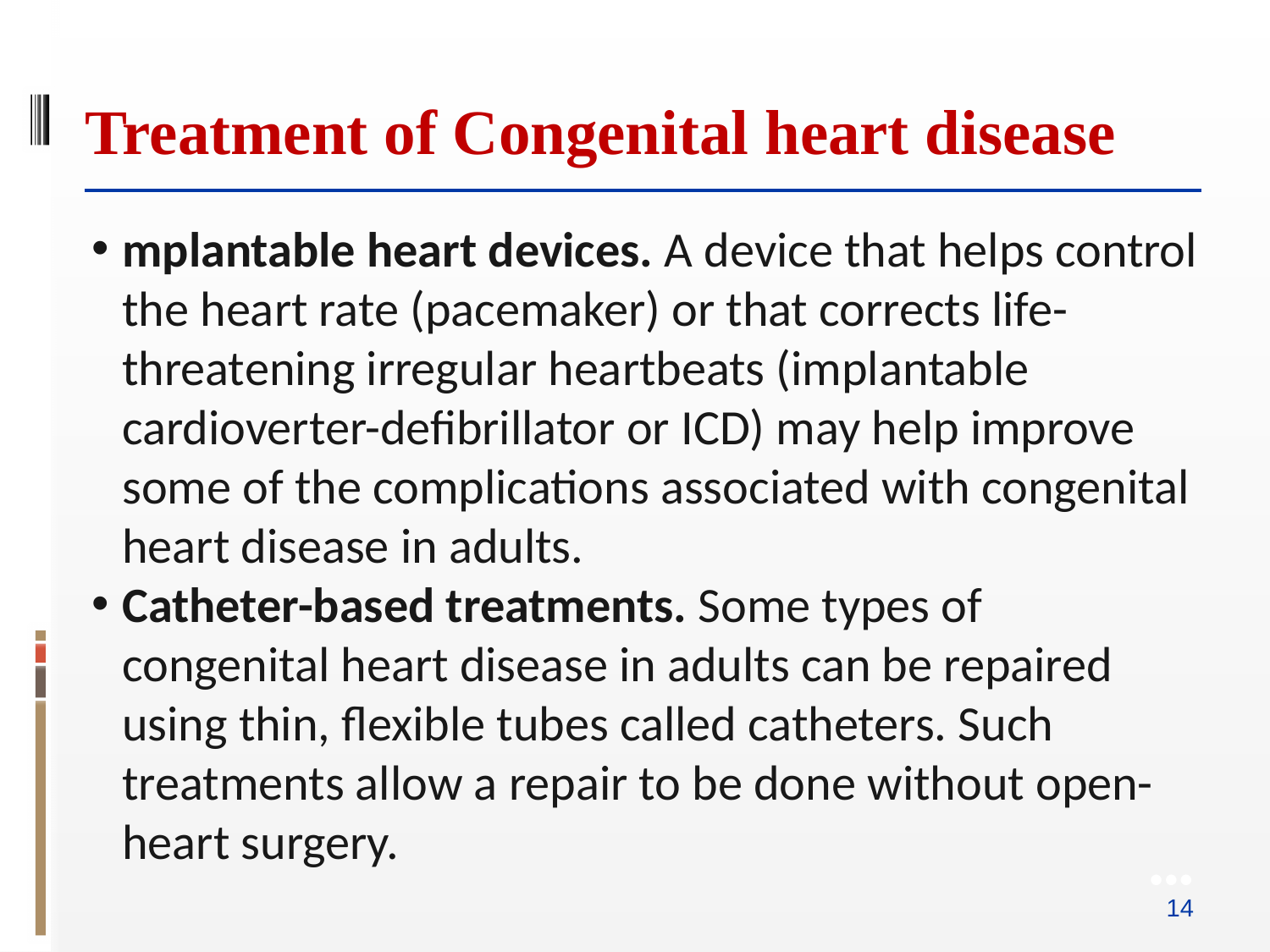

Treatment of Congenital heart disease

mplantable heart devices. A device that helps control the heart rate (pacemaker) or that corrects life-threatening irregular heartbeats (implantable cardioverter-defibrillator or ICD) may help improve some of the complications associated with congenital heart disease in adults.
Catheter-based treatments. Some types of congenital heart disease in adults can be repaired using thin, flexible tubes called catheters. Such treatments allow a repair to be done without open-heart surgery.
●●●
14